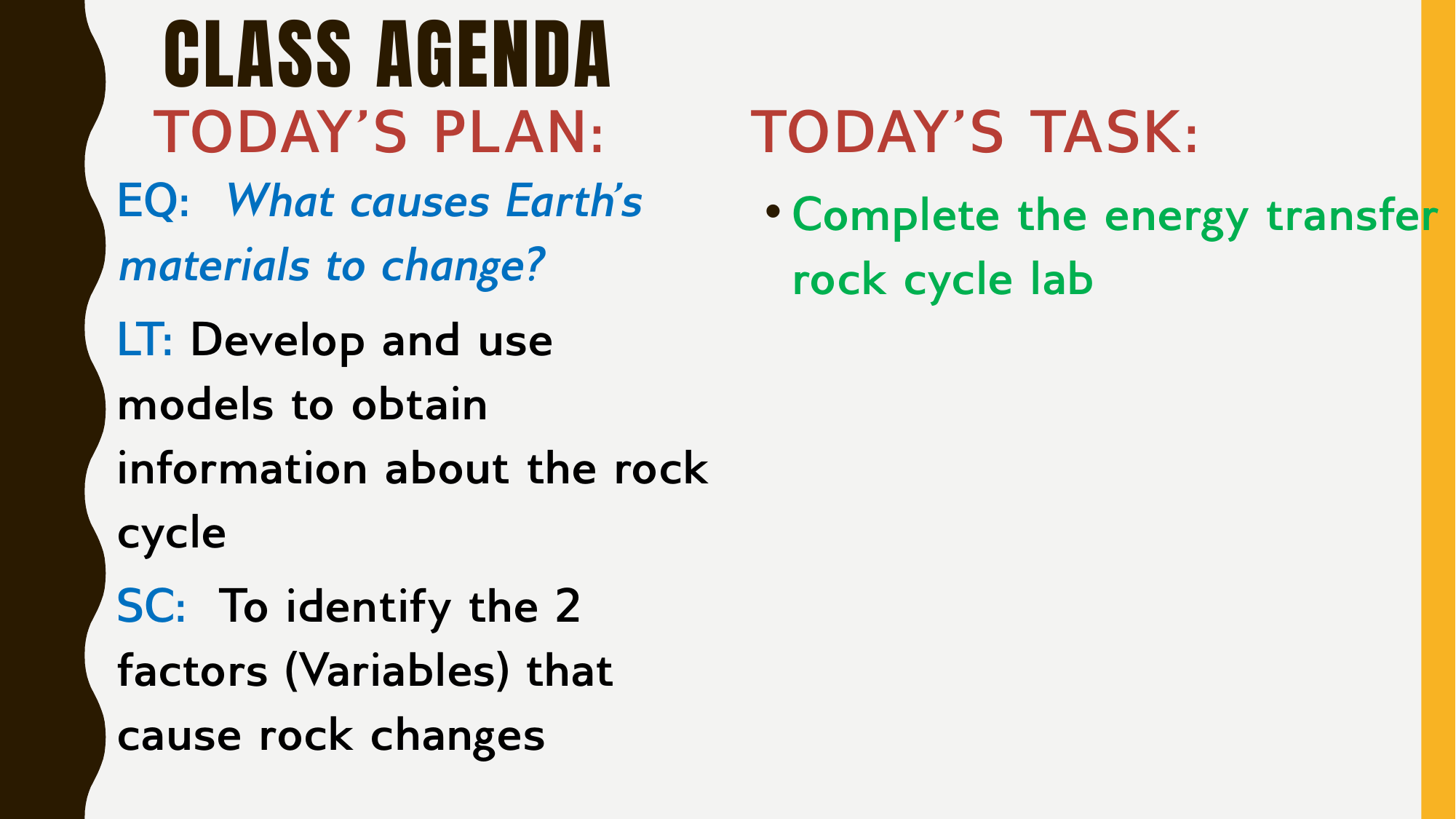

# Class Agenda
Today’s TaSK:
TODAY’s PLAN:
EQ:  What causes Earth’s materials to change?
LT: Develop and use models to obtain information about the rock cycle
SC:  To identify the 2 factors (Variables) that cause rock changes
Complete the energy transfer rock cycle lab